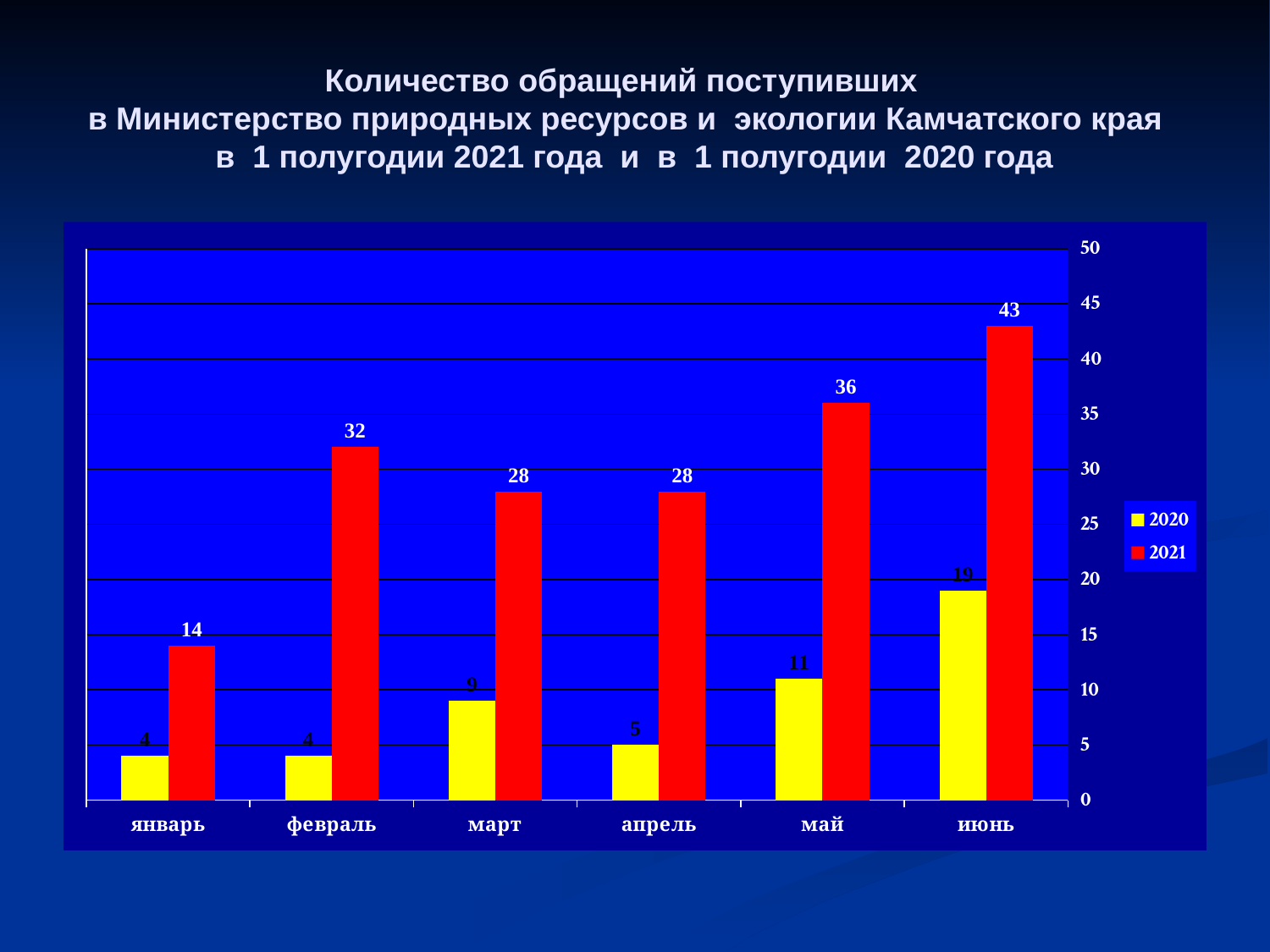

# Количество обращений поступивших в Министерство природных ресурсов и  экологии Камчатского края в  1 полугодии 2021 года  и  в  1 полугодии  2020 года

### Chart

| Category | 2020 | 2021 |
|---|---|---|
| январь | 4.0 | 14.0 |
| февраль | 4.0 | 32.0 |
| март | 9.0 | 28.0 |
| апрель | 5.0 | 28.0 |
| май | 11.0 | 36.0 |
| июнь | 19.0 | 43.0 |